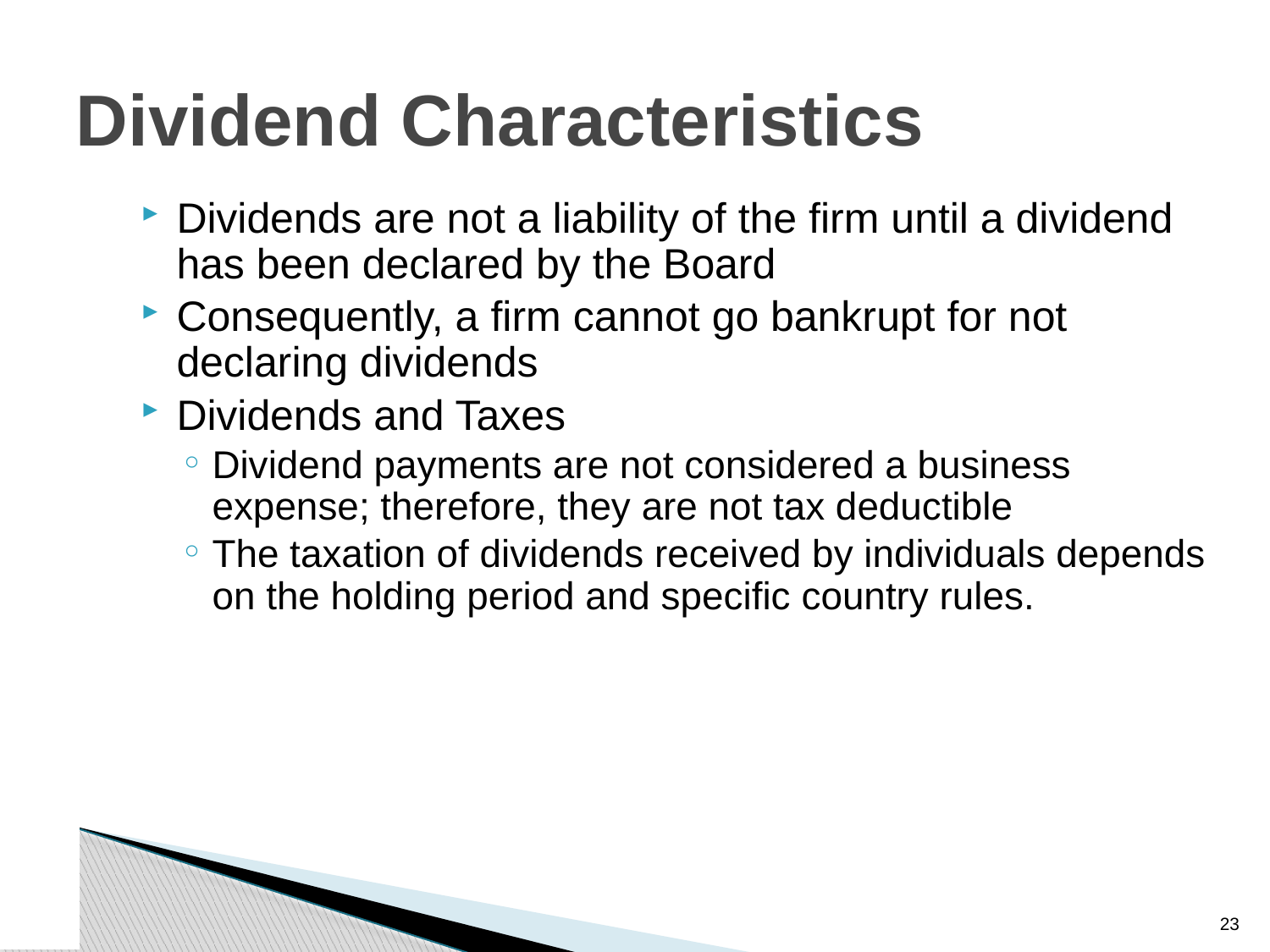

# Dividend Characteristics
Dividends are not a liability of the firm until a dividend has been declared by the Board
Consequently, a firm cannot go bankrupt for not declaring dividends
Dividends and Taxes
Dividend payments are not considered a business expense; therefore, they are not tax deductible
The taxation of dividends received by individuals depends on the holding period and specific country rules.
23